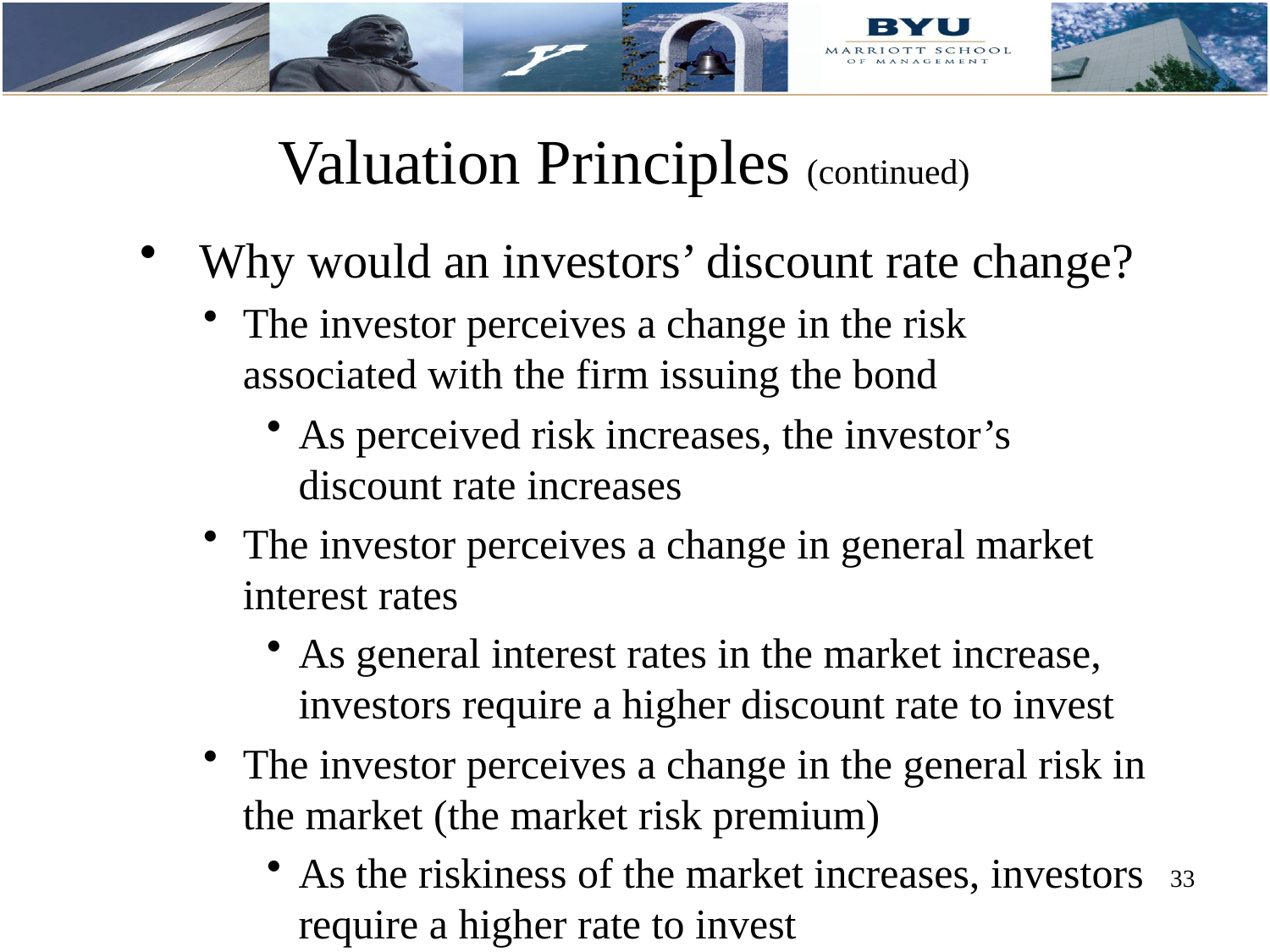

# Valuation Principles (continued)
 Why would an investors’ discount rate change?
The investor perceives a change in the risk associated with the firm issuing the bond
As perceived risk increases, the investor’s discount rate increases
The investor perceives a change in general market interest rates
As general interest rates in the market increase, investors require a higher discount rate to invest
The investor perceives a change in the general risk in the market (the market risk premium)
As the riskiness of the market increases, investors require a higher rate to invest